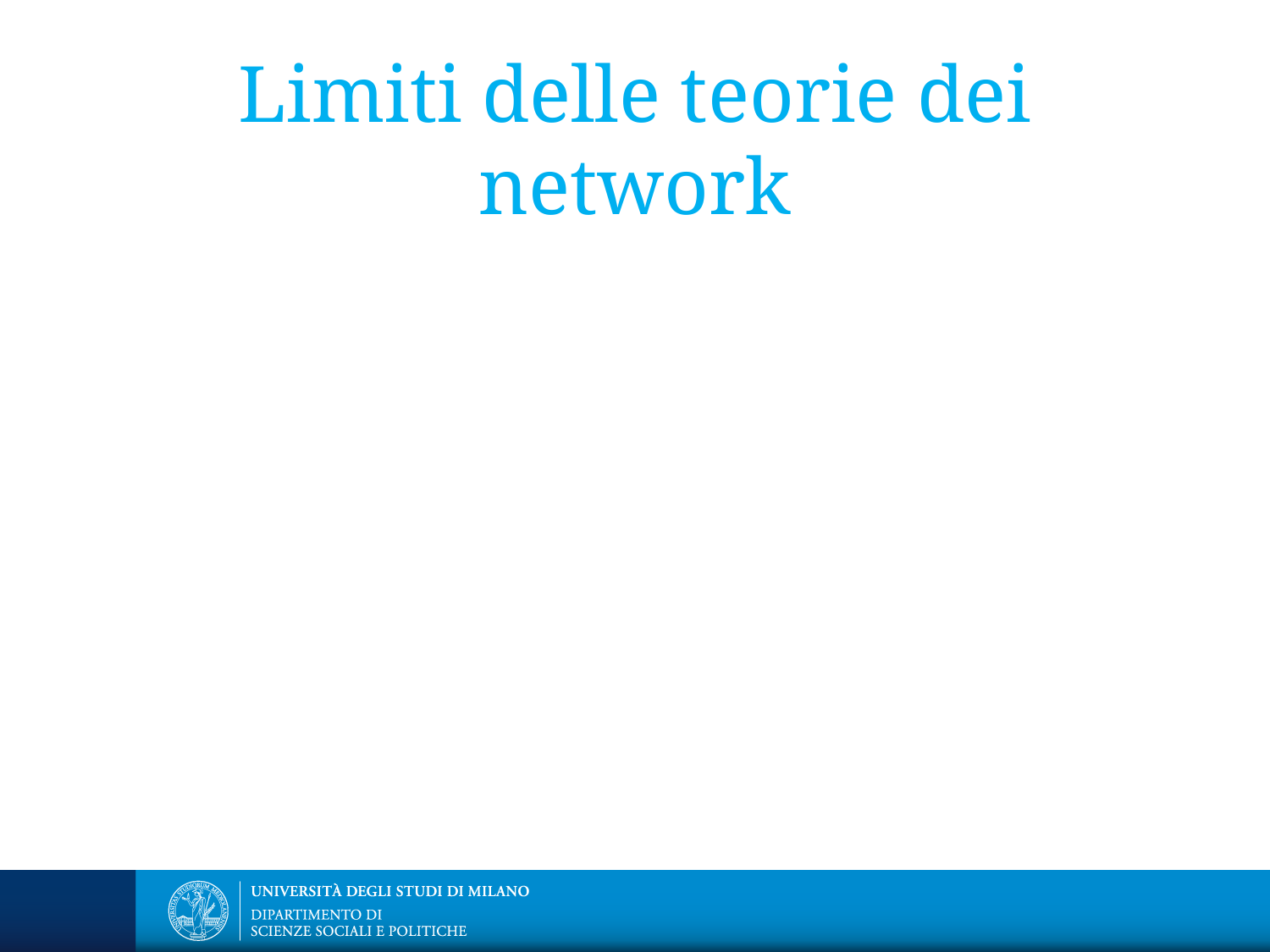

# Limiti delle teorie dei network
Spiegano bene la prosecuzione, non l’inizio di un movimento migratorio
Enfatizzano le dimensioni informali
Trascurano anch’esse la regolazione normativa
Inclinano (spesso) verso un funzionalismo implicito